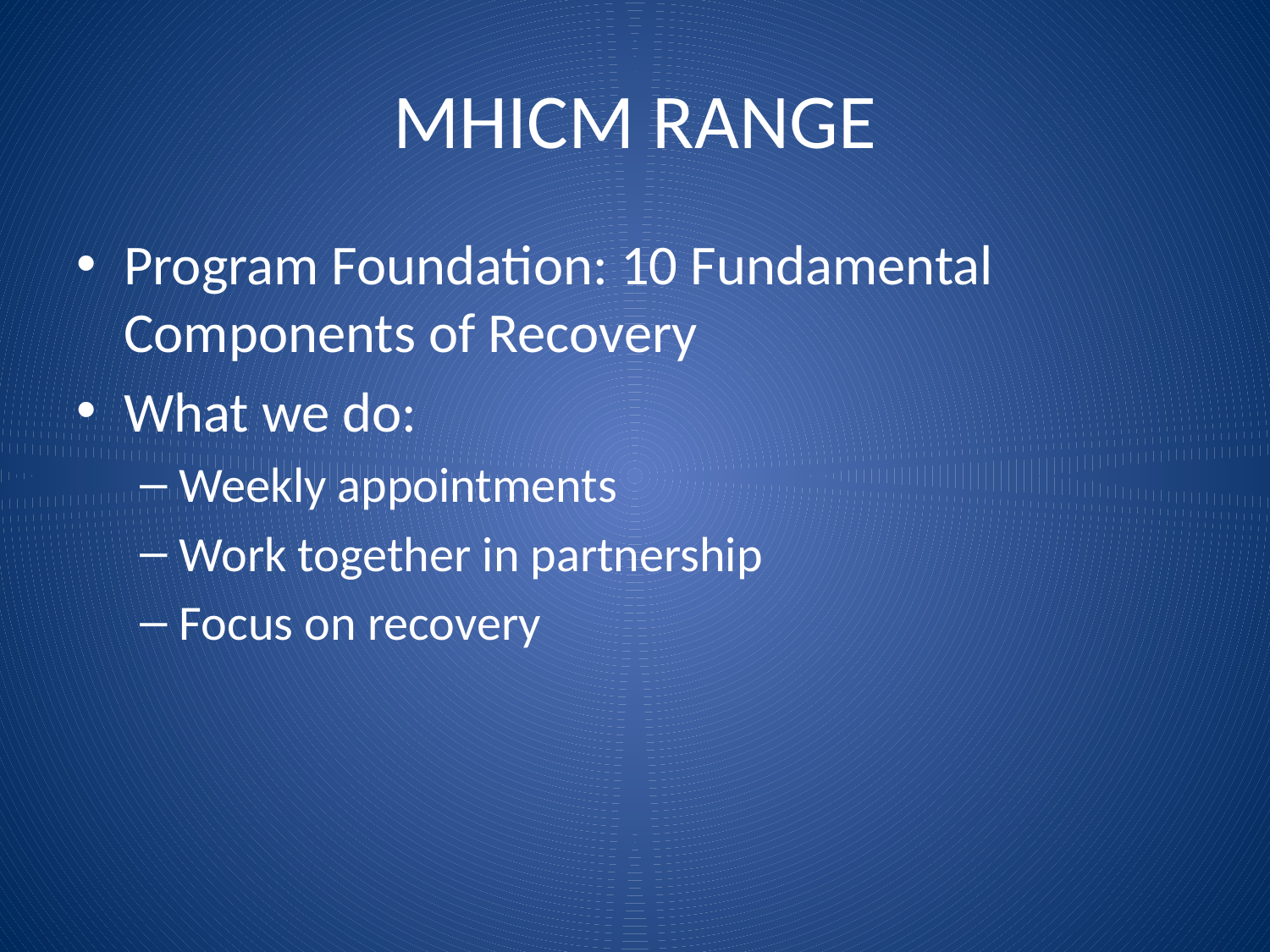

# MHICM RANGE
Program Foundation: 10 Fundamental Components of Recovery
What we do:
Weekly appointments
Work together in partnership
Focus on recovery